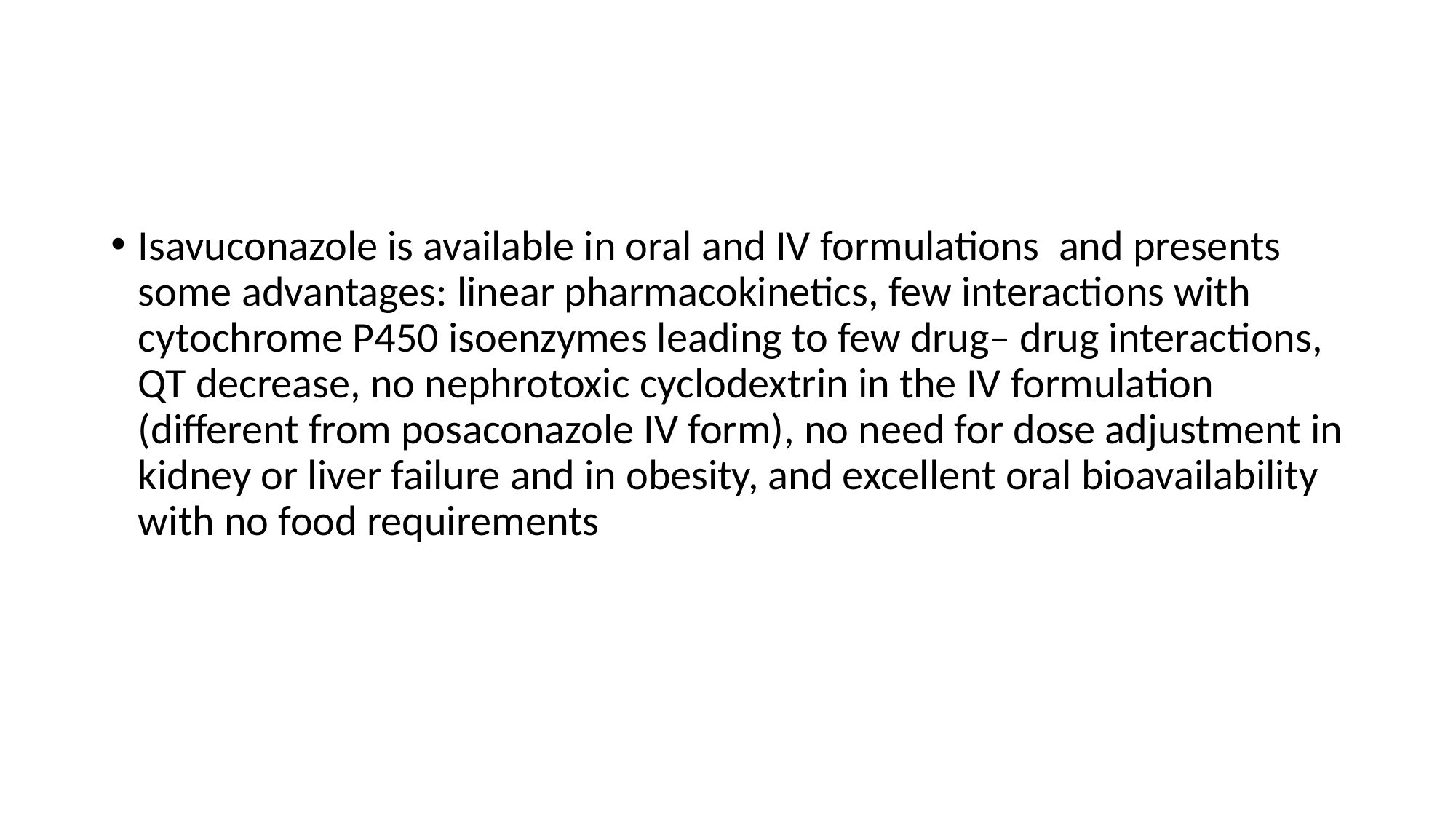

#
Isavuconazole is available in oral and IV formulations  and presents some advantages: linear pharmacokinetics, few interactions with cytochrome P450 isoenzymes leading to few drug– drug interactions, QT decrease, no nephrotoxic cyclodextrin in the IV formulation (different from posaconazole IV form), no need for dose adjustment in kidney or liver failure and in obesity, and excellent oral bioavailability with no food requirements